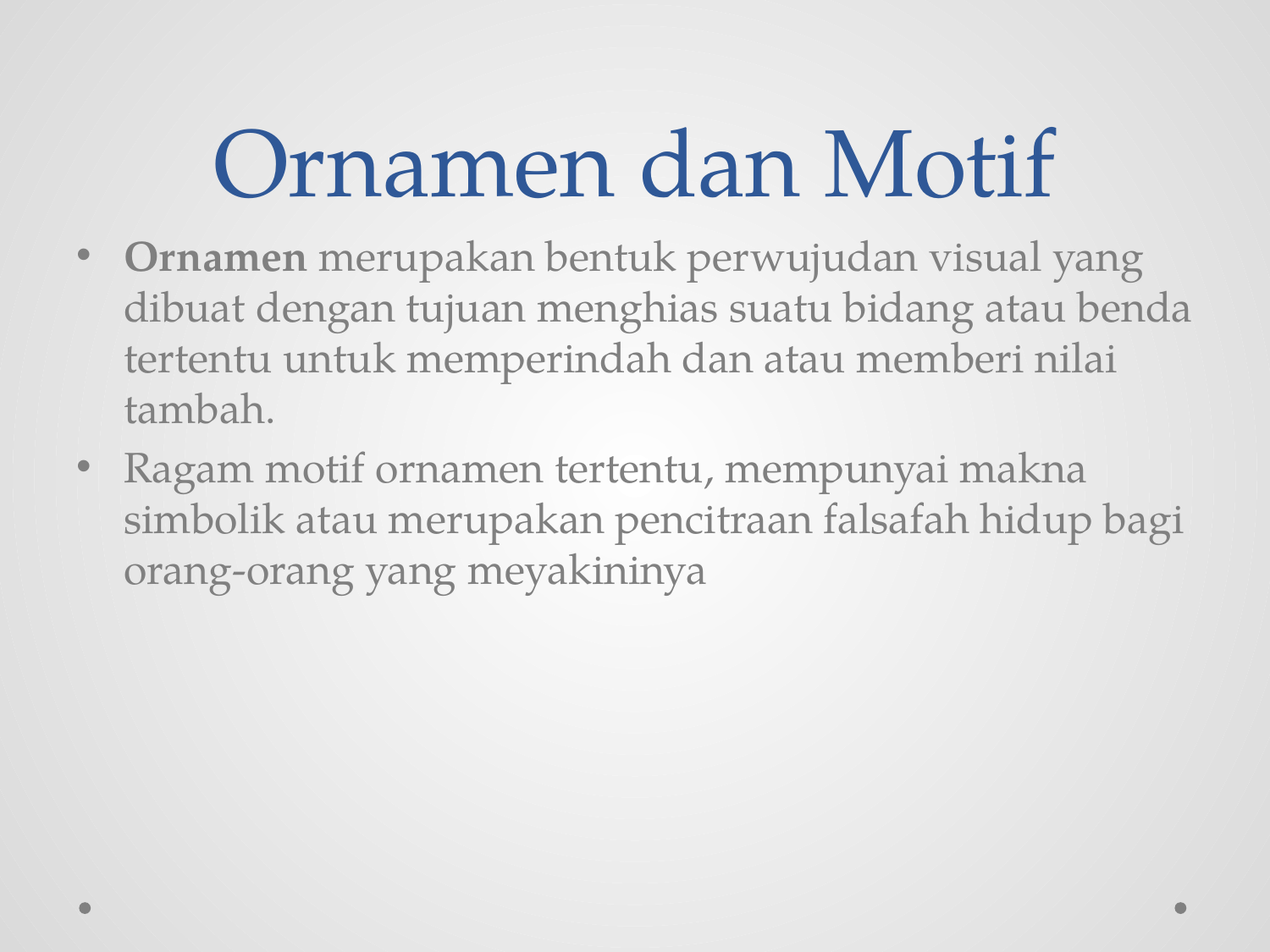

# Ornamen dan Motif
Ornamen merupakan bentuk perwujudan visual yang dibuat dengan tujuan menghias suatu bidang atau benda tertentu untuk memperindah dan atau memberi nilai tambah.
Ragam motif ornamen tertentu, mempunyai makna simbolik atau merupakan pencitraan falsafah hidup bagi orang-orang yang meyakininya